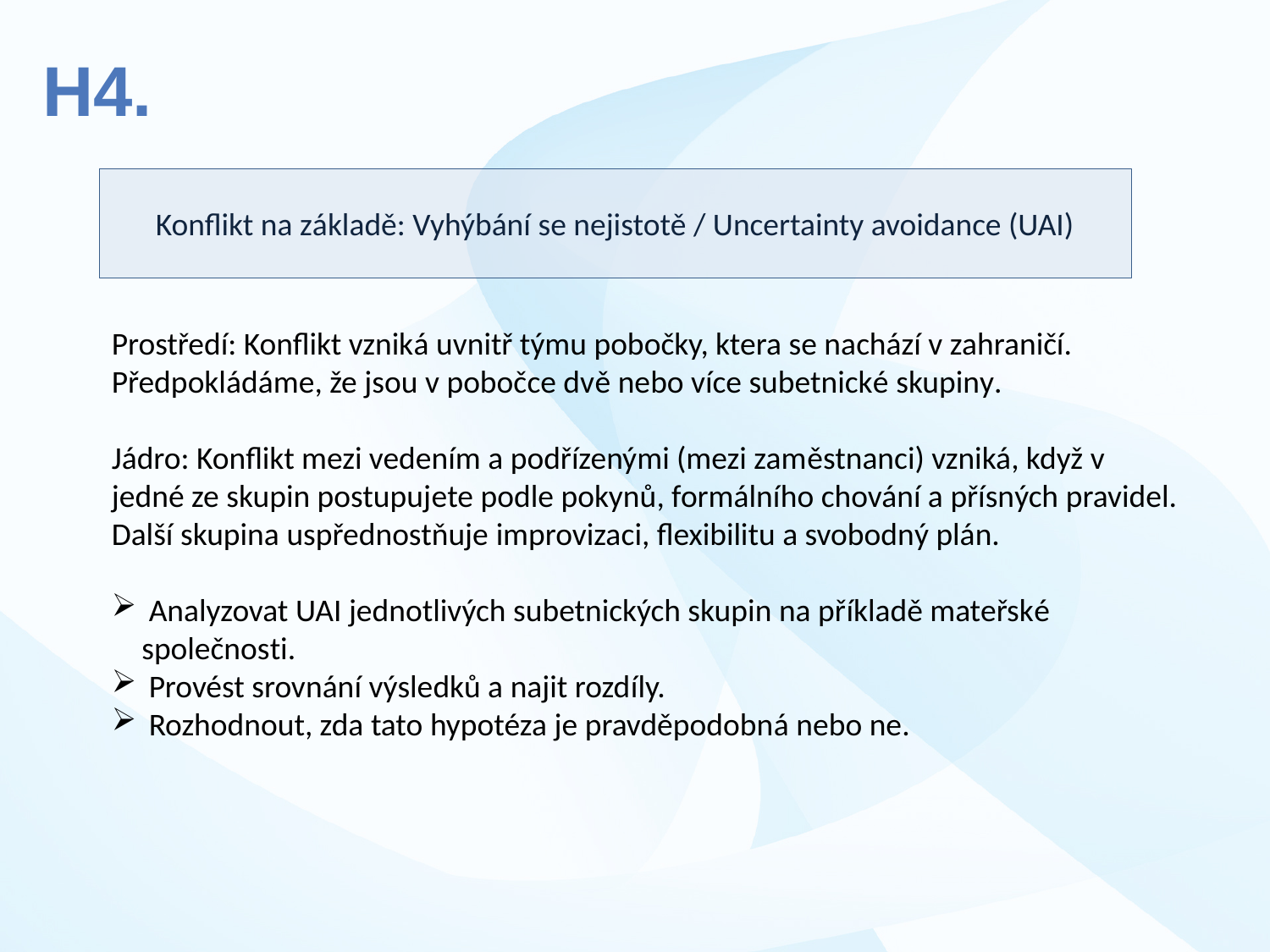

H4.
Konflikt na základě: Vyhýbání se nejistotě / Uncertainty avoidance (UAI)
Prostředí: Konflikt vzniká uvnitř týmu pobočky, ktera se nachází v zahraničí. Předpokládáme, že jsou v pobočce dvě nebo více subetnické skupiny.

Jádro: Konflikt mezi vedením a podřízenými (mezi zaměstnanci) vzniká, když v jedné ze skupin postupujete podle pokynů, formálního chování a přísných pravidel. Další skupina uspřednostňuje improvizaci, flexibilitu a svobodný plán.

 Analyzovat UAI jednotlivých subetnických skupin na příkladě mateřské společnosti.
 Provést srovnání výsledků a najit rozdíly.
 Rozhodnout, zda tato hypotéza je pravděpodobná nebo ne.